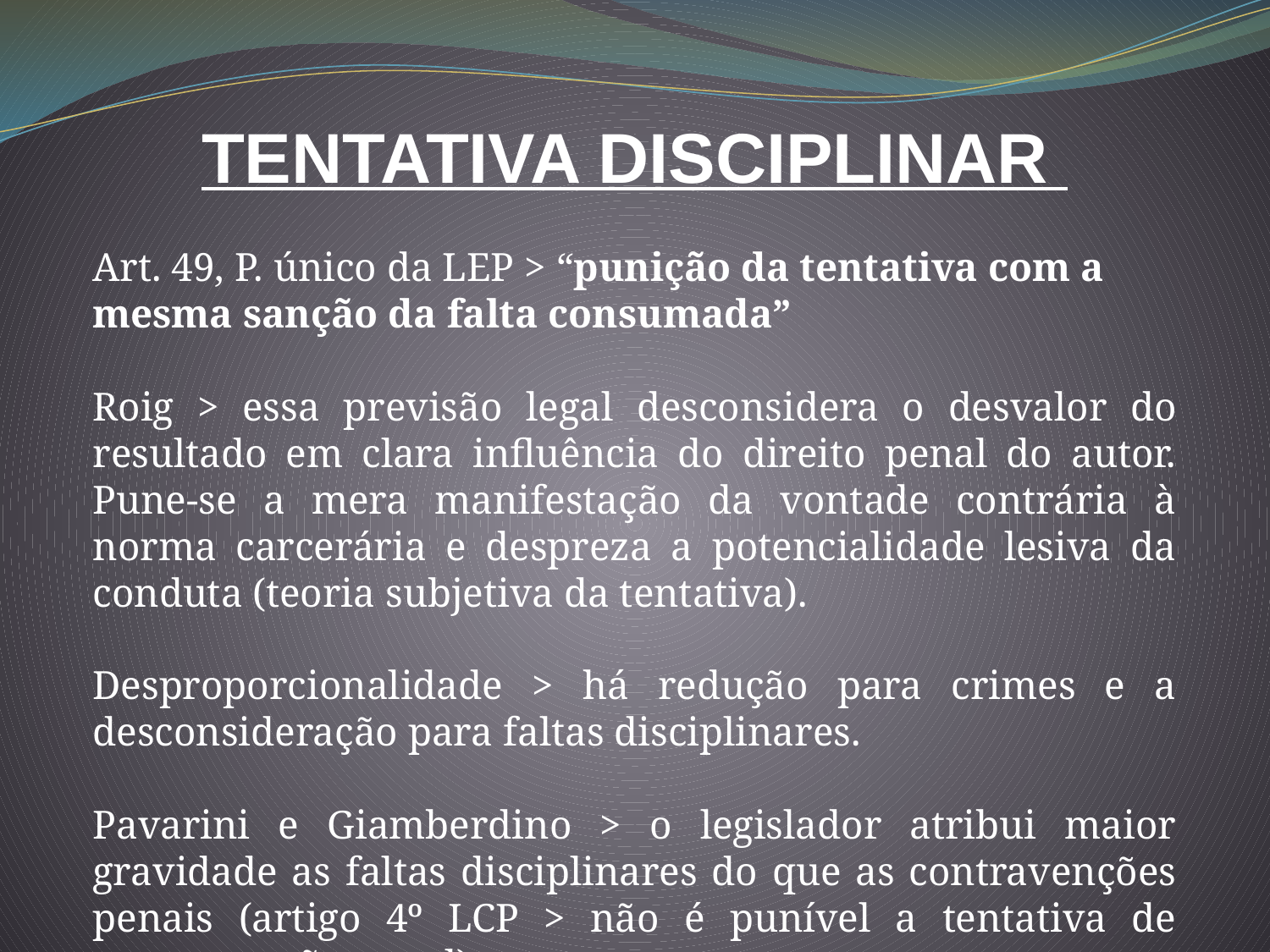

TENTATIVA DISCIPLINAR
Art. 49, P. único da LEP > “punição da tentativa com a mesma sanção da falta consumada”

Roig > essa previsão legal desconsidera o desvalor do resultado em clara influência do direito penal do autor. Pune-se a mera manifestação da vontade contrária à norma carcerária e despreza a potencialidade lesiva da conduta (teoria subjetiva da tentativa).

Desproporcionalidade > há redução para crimes e a desconsideração para faltas disciplinares.

Pavarini e Giamberdino > o legislador atribui maior gravidade as faltas disciplinares do que as contravenções penais (artigo 4º LCP > não é punível a tentativa de contravenção penal)